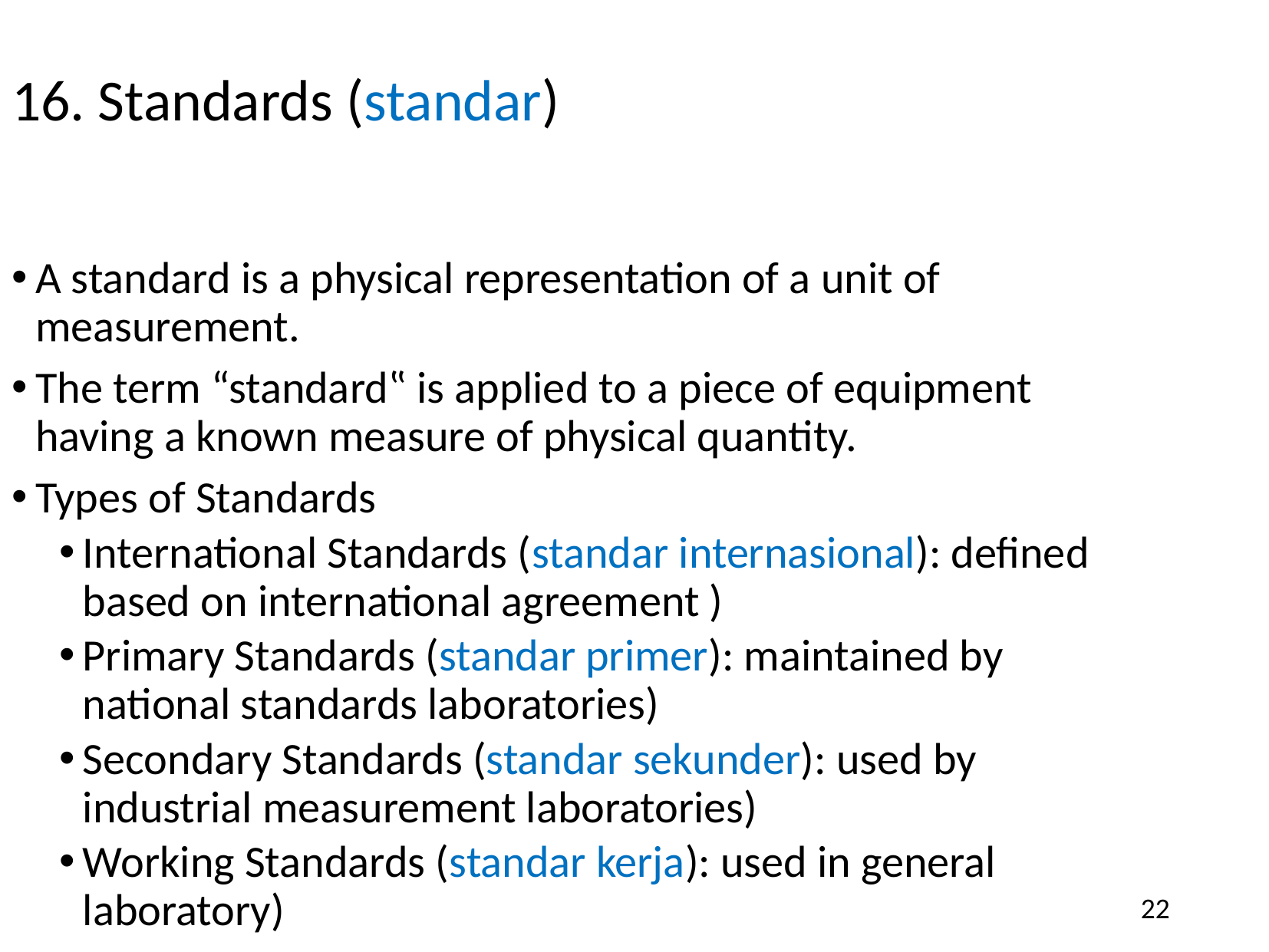

16. Standards (standar)
A standard is a physical representation of a unit of measurement.
The term “standard‟ is applied to a piece of equipment having a known measure of physical quantity.
Types of Standards
International Standards (standar internasional): defined based on international agreement )
Primary Standards (standar primer): maintained by national standards laboratories)
Secondary Standards (standar sekunder): used by industrial measurement laboratories)
Working Standards (standar kerja): used in general laboratory)
22